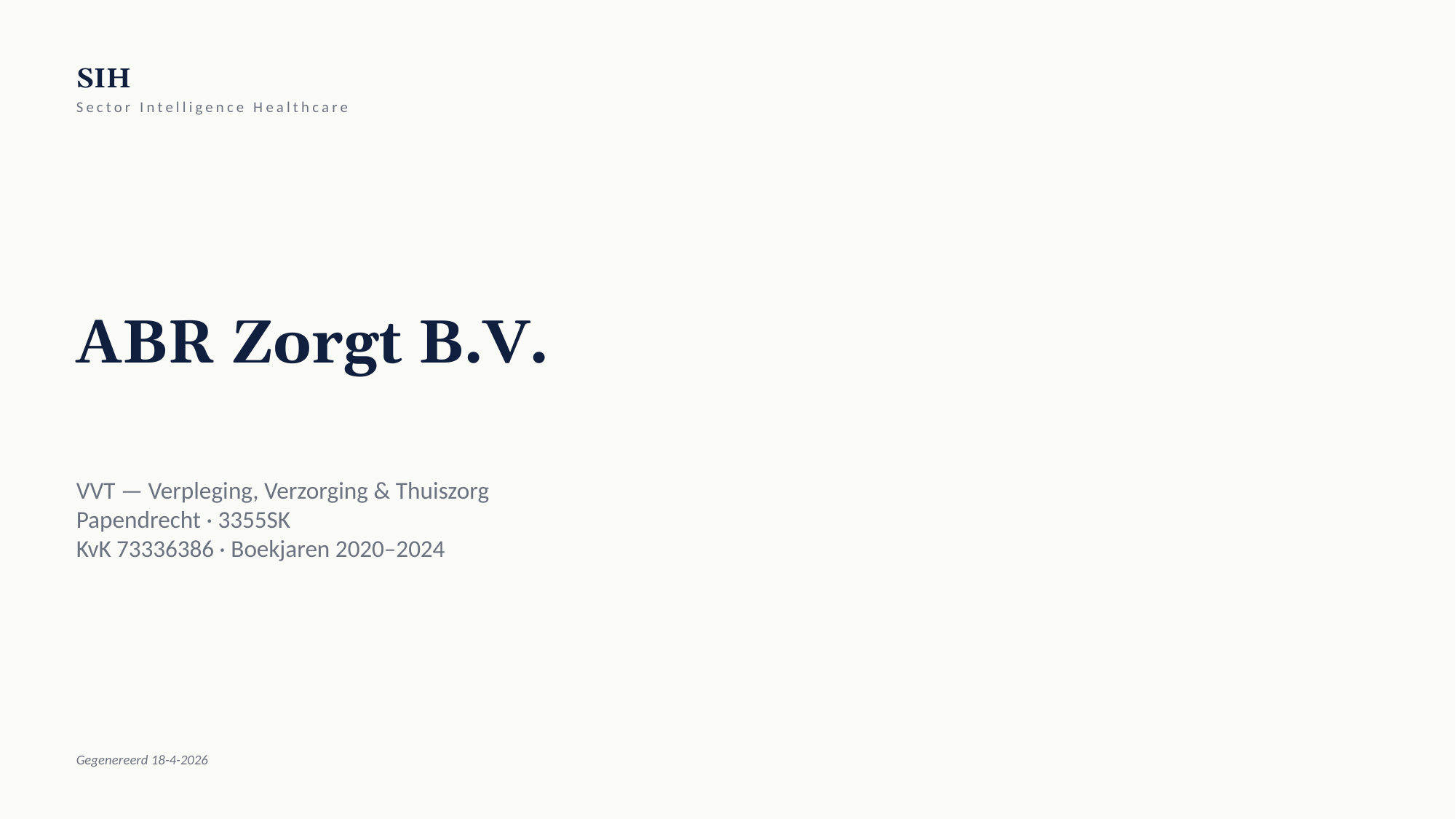

SIH
Sector Intelligence Healthcare
ABR Zorgt B.V.
VVT — Verpleging, Verzorging & Thuiszorg
Papendrecht · 3355SK
KvK 73336386 · Boekjaren 2020–2024
Gegenereerd 18-4-2026